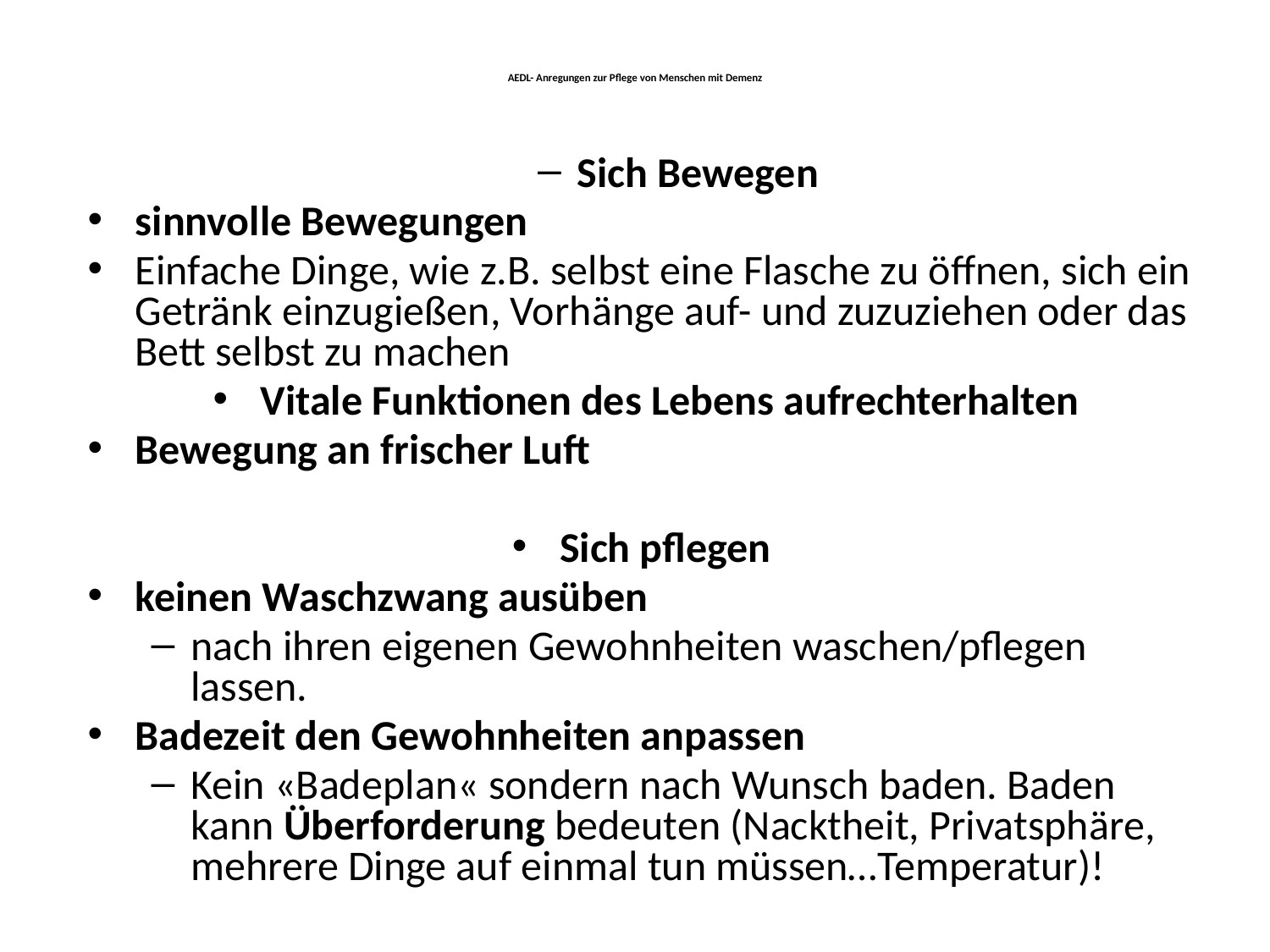

# AEDL- Anregungen zur Pflege von Menschen mit Demenz

Sich Bewegen
sinnvolle Bewegungen
Einfache Dinge, wie z.B. selbst eine Flasche zu öffnen, sich ein Getränk einzugießen, Vorhänge auf- und zuzuziehen oder das Bett selbst zu machen
Vitale Funktionen des Lebens aufrechterhalten
Bewegung an frischer Luft

Sich pflegen
keinen Waschzwang ausüben
nach ihren eigenen Gewohnheiten waschen/pflegen lassen.
Badezeit den Gewohnheiten anpassen
Kein «Badeplan« sondern nach Wunsch baden. Baden kann Überforderung bedeuten (Nacktheit, Privatsphäre, mehrere Dinge auf einmal tun müssen…Temperatur)!